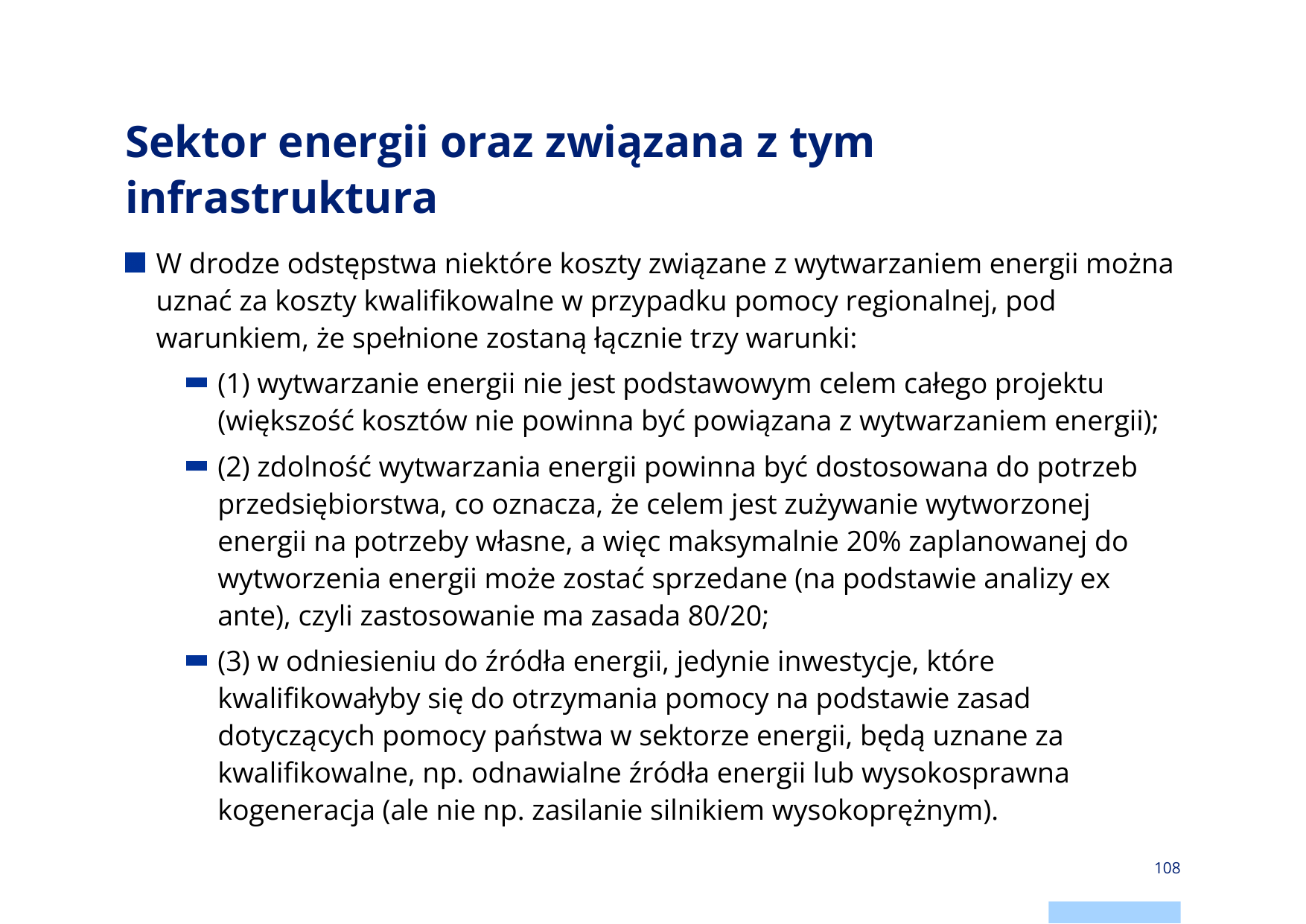

# Sektor energii oraz związana z tym infrastruktura
W drodze odstępstwa niektóre koszty związane z wytwarzaniem energii można uznać za koszty kwalifikowalne w przypadku pomocy regionalnej, pod warunkiem, że spełnione zostaną łącznie trzy warunki:
(1) wytwarzanie energii nie jest podstawowym celem całego projektu (większość kosztów nie powinna być powiązana z wytwarzaniem energii);
(2) zdolność wytwarzania energii powinna być dostosowana do potrzeb przedsiębiorstwa, co oznacza, że celem jest zużywanie wytworzonej energii na potrzeby własne, a więc maksymalnie 20% zaplanowanej do wytworzenia energii może zostać sprzedane (na podstawie analizy ex ante), czyli zastosowanie ma zasada 80/20;
(3) w odniesieniu do źródła energii, jedynie inwestycje, które kwalifikowałyby się do otrzymania pomocy na podstawie zasad dotyczących pomocy państwa w sektorze energii, będą uznane za kwalifikowalne, np. odnawialne źródła energii lub wysokosprawna kogeneracja (ale nie np. zasilanie silnikiem wysokoprężnym).

108